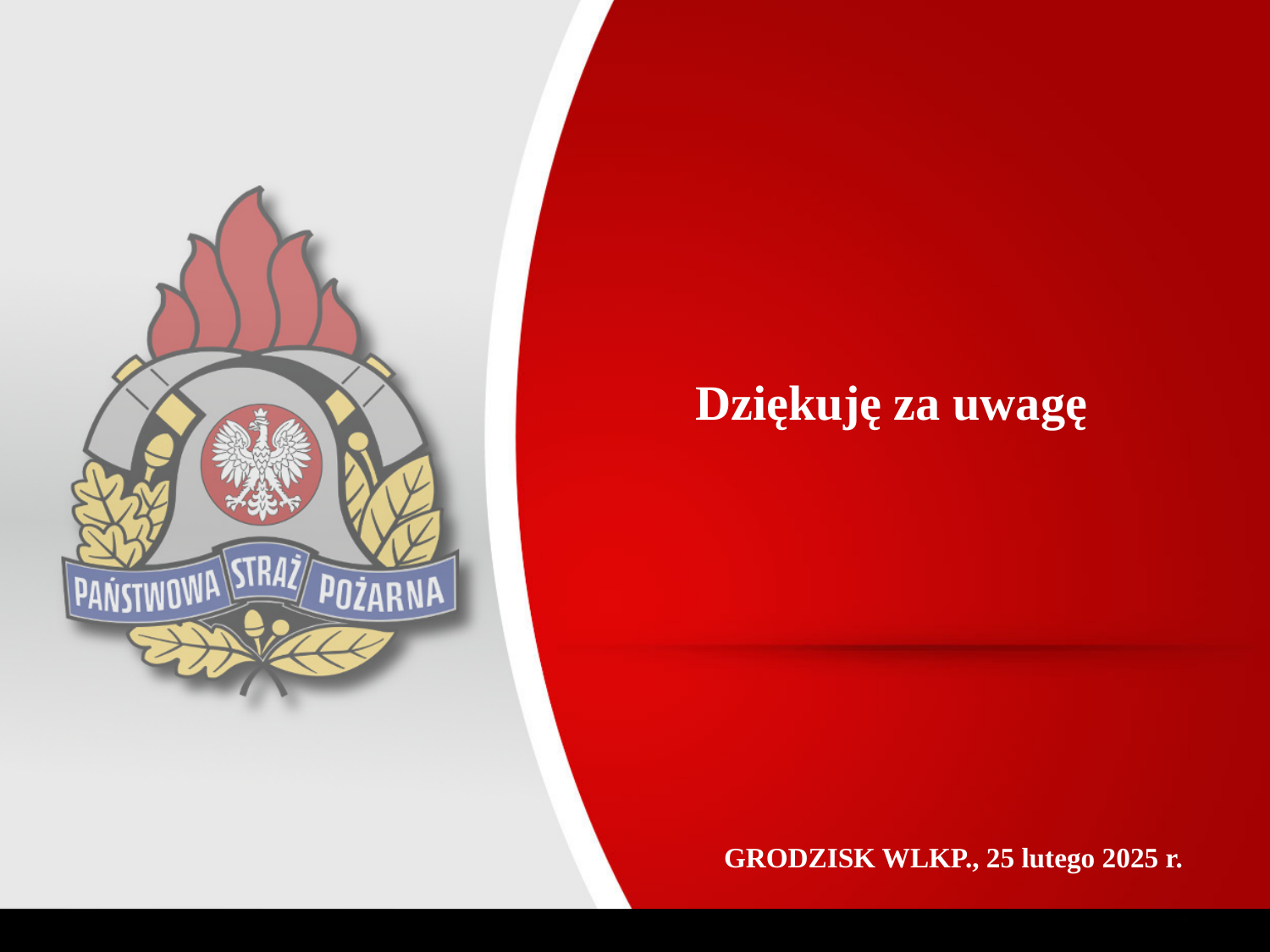

Dziękuję za uwagę

       GRODZISK WLKP., 25 lutego 2025 r.